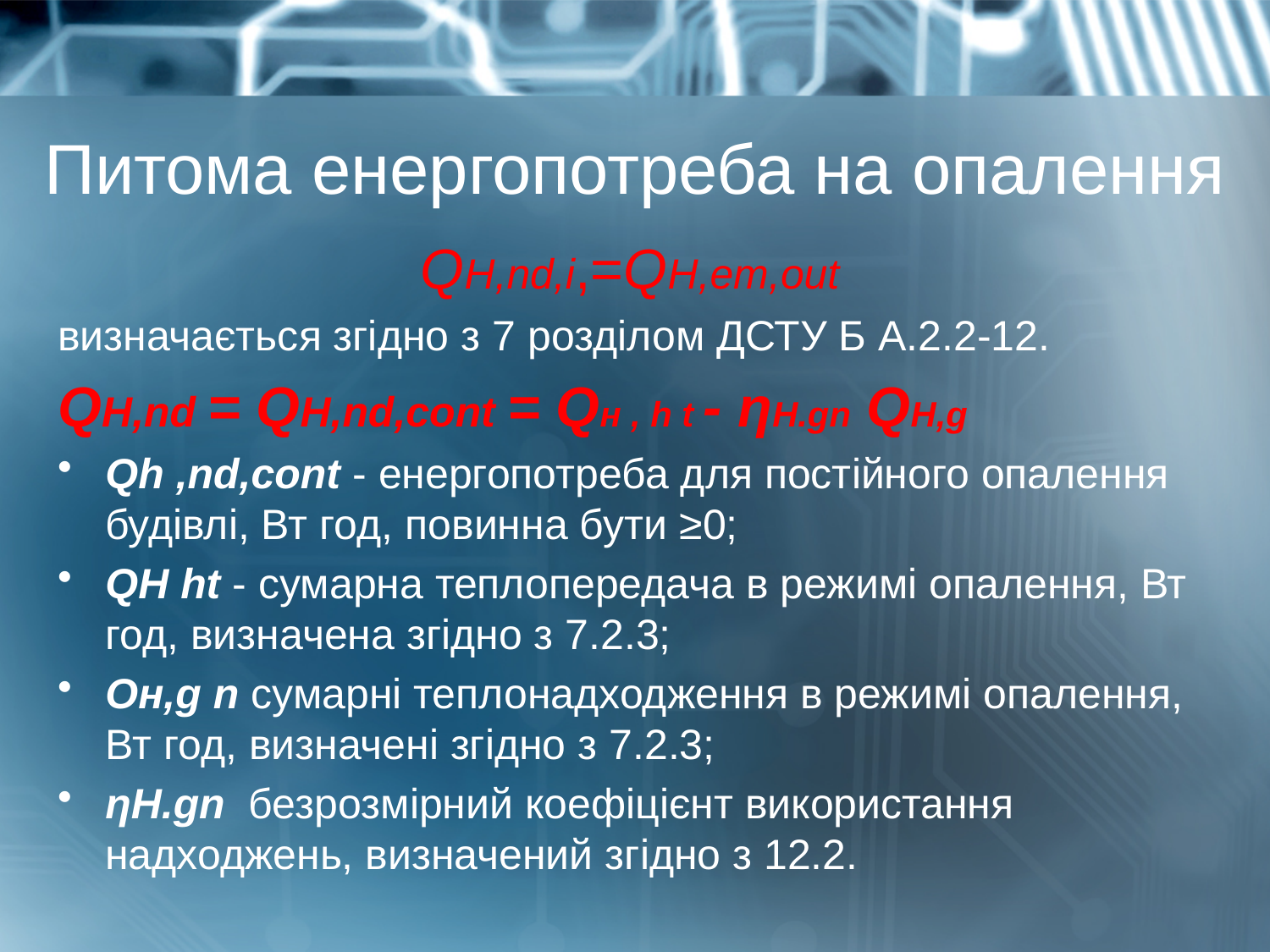

# Питома енергопотреба на опалення
QH,nd,i,=QH,em,out
визначається згідно з 7 розділом ДСТУ Б А.2.2-12.
QH,nd = QH,nd,cont = Qн , h t - ηH.gn QН,g
Qh ,nd,cont - енергопотреба для постійного опалення будівлі, Вт год, повинна бути ≥0;
QH ht - сумарна теплопередача в режимі опалення, Вт год, визначена згідно з 7.2.3;
Он,g n сумарні теплонадходження в режимі опалення, Вт год, визначені згідно з 7.2.3;
ηH.gn  безрозмірний коефіцієнт використання надходжень, визначений згідно з 12.2.